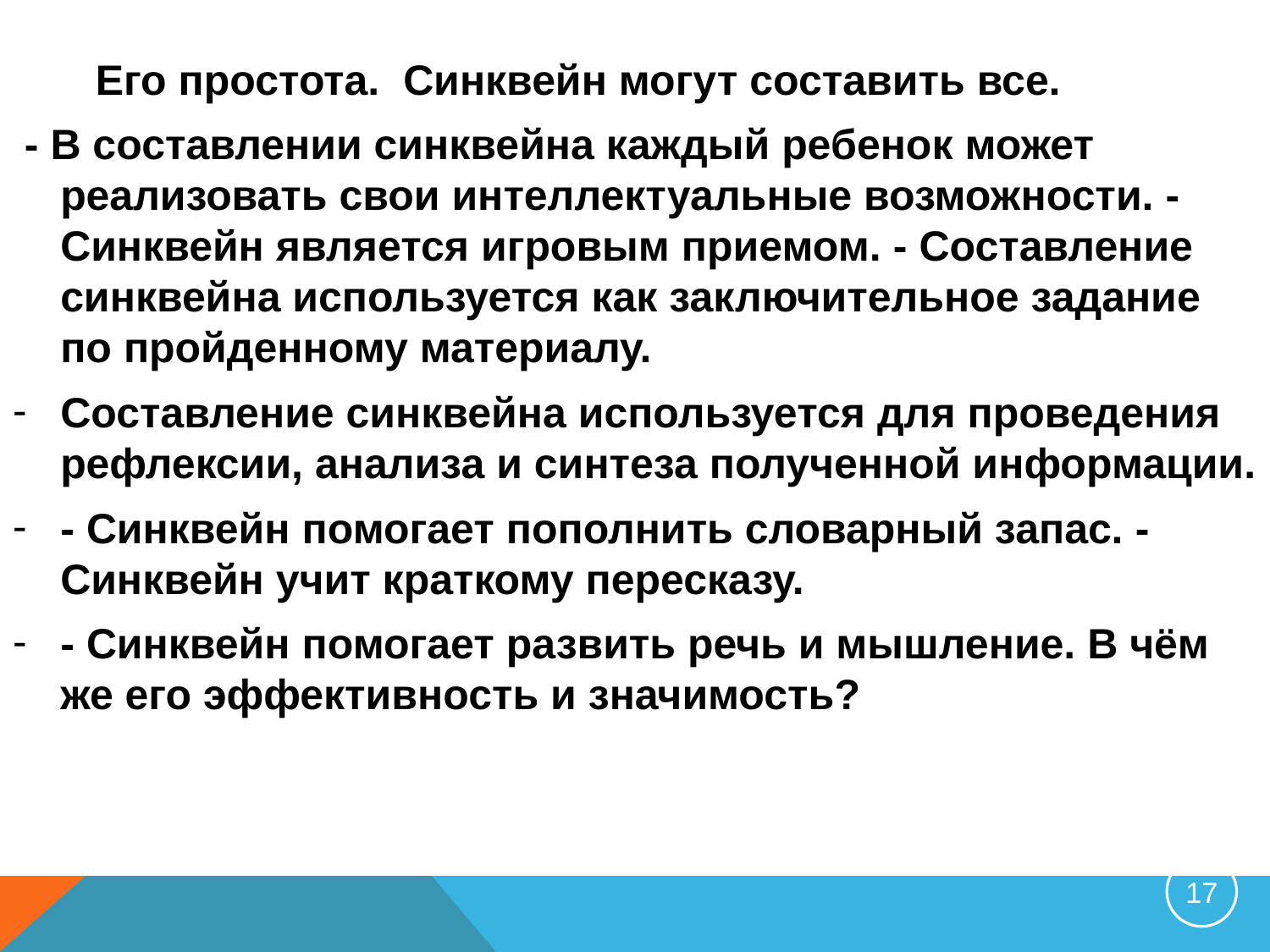

Его простота.  Синквейн могут составить все.
 - В составлении синквейна каждый ребенок может реализовать свои интеллектуальные возможности. - Синквейн является игровым приемом. - Составление синквейна используется как заключительное задание по пройденному материалу.
Составление синквейна используется для проведения рефлексии, анализа и синтеза полученной информации.
- Синквейн помогает пополнить словарный запас. - Синквейн учит краткому пересказу.
- Синквейн помогает развить речь и мышление. В чём же его эффективность и значимость?
17